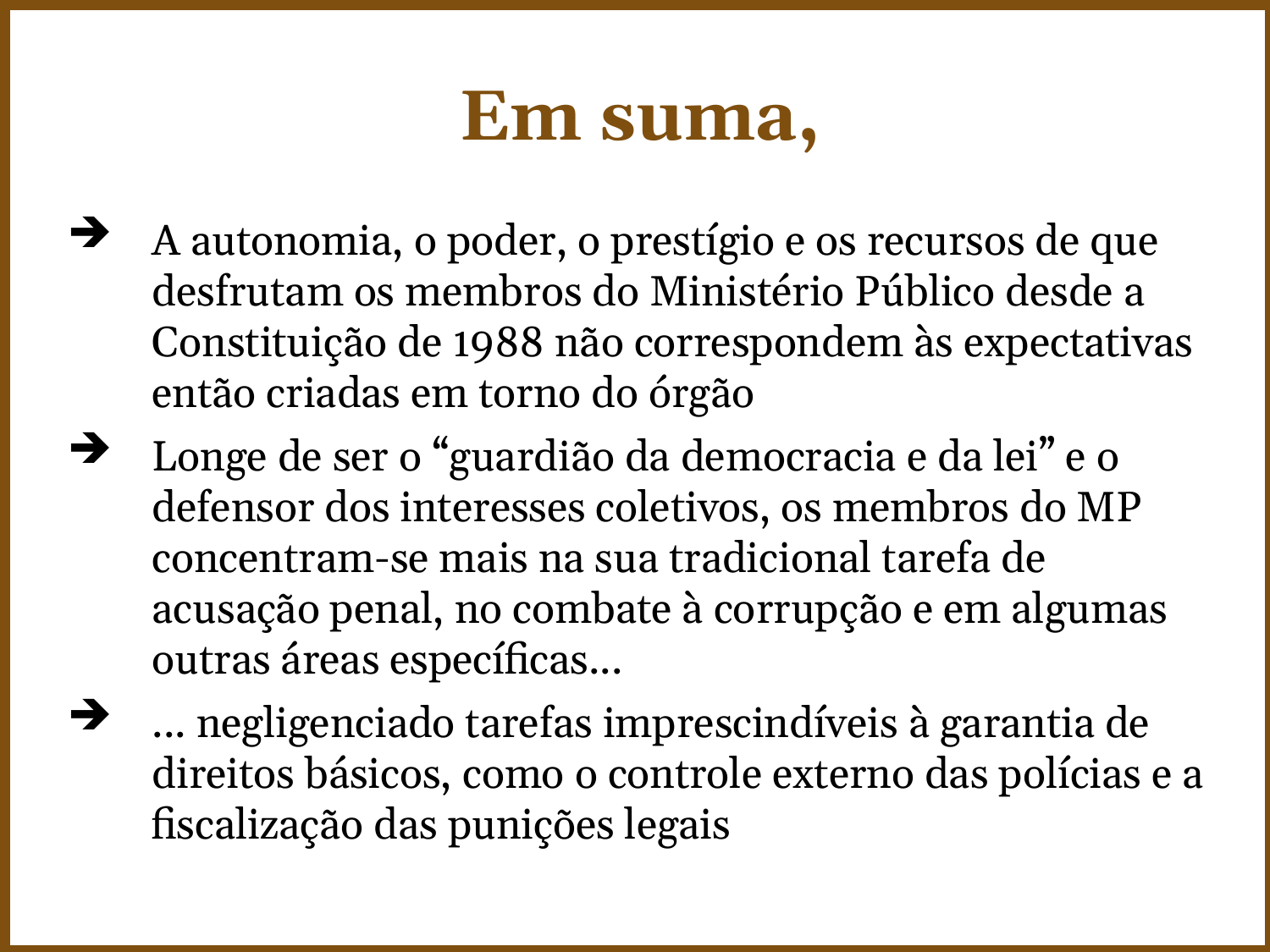

# Em suma,
A autonomia, o poder, o prestígio e os recursos de que desfrutam os membros do Ministério Público desde a Constituição de 1988 não correspondem às expectativas então criadas em torno do órgão
Longe de ser o “guardião da democracia e da lei” e o defensor dos interesses coletivos, os membros do MP concentram-se mais na sua tradicional tarefa de acusação penal, no combate à corrupção e em algumas outras áreas específicas...
... negligenciado tarefas imprescindíveis à garantia de direitos básicos, como o controle externo das polícias e a fiscalização das punições legais